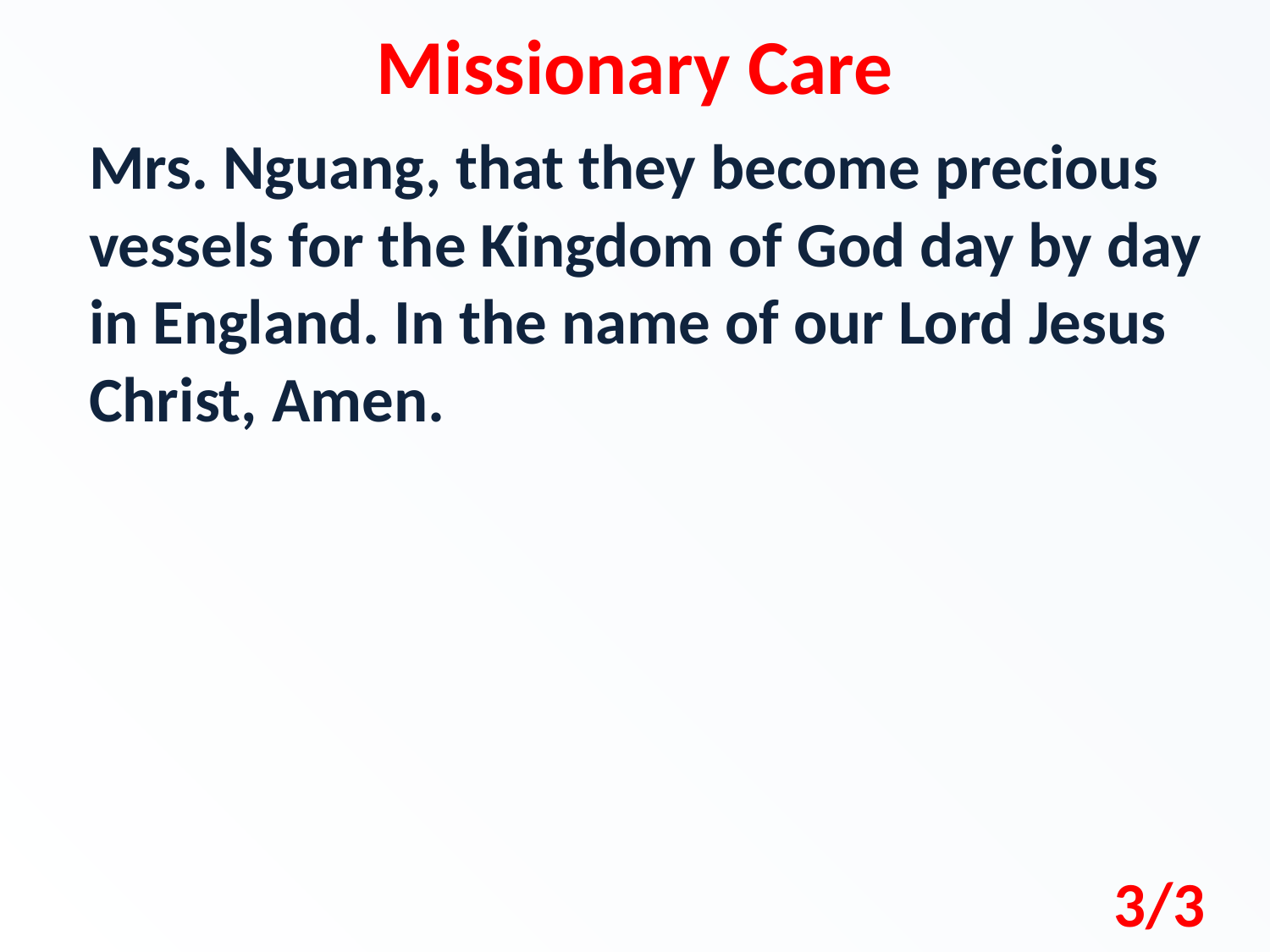

Missionary Care
Mrs. Nguang, that they become precious vessels for the Kingdom of God day by day in England. In the name of our Lord Jesus Christ, Amen.
3/3